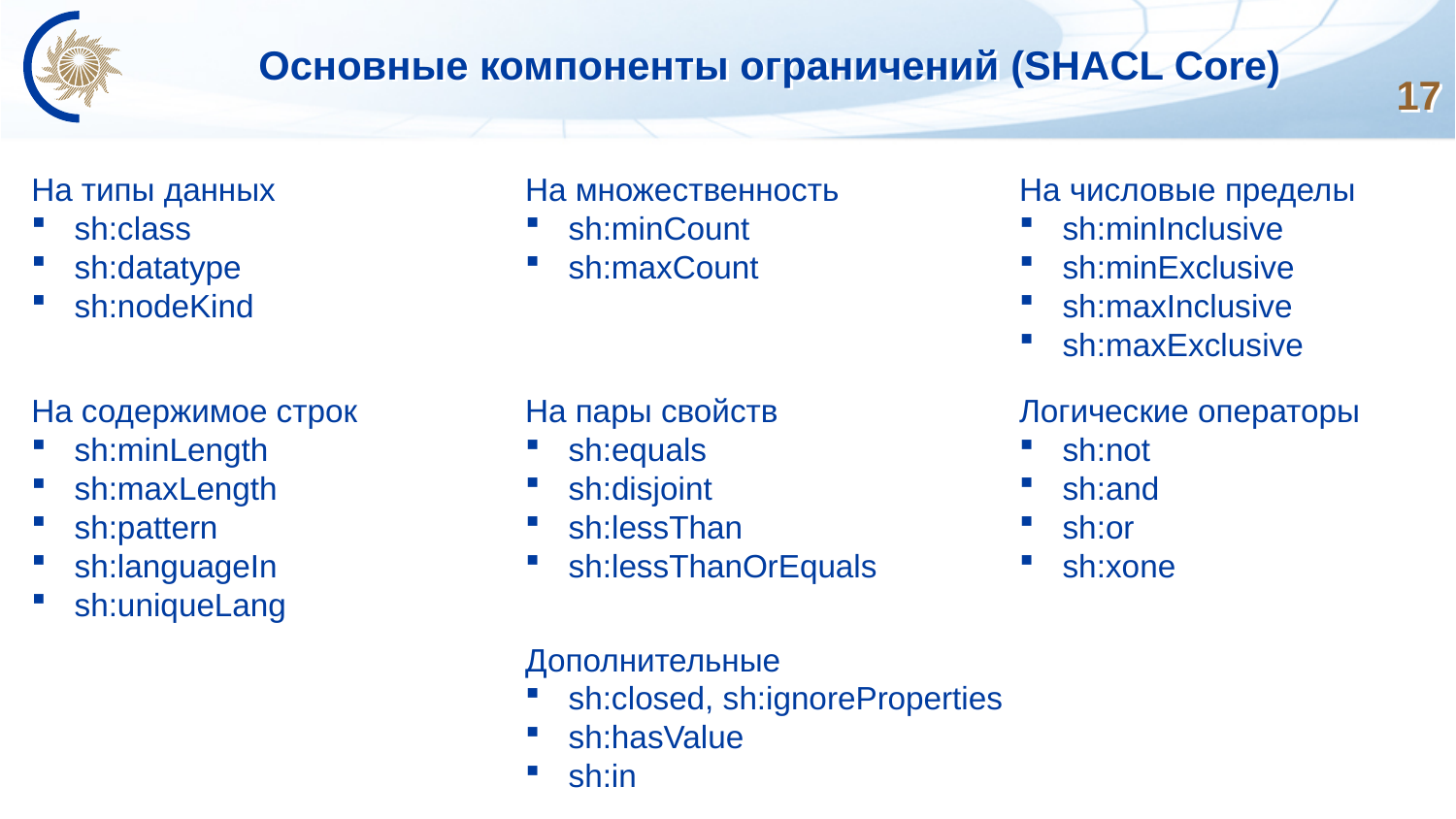

# Основные компоненты ограничений (SHACL Core)
17
На множественность
sh:minCount
sh:maxCount

На числовые пределы
sh:minInclusive
sh:minExclusive
sh:maxInclusive
sh:maxExclusive

На типы данных
sh:class
sh:datatype
sh:nodeKind

Логические операторы
sh:not
sh:and
sh:or
sh:xone

На пары свойств
sh:equals
sh:disjoint
sh:lessThan
sh:lessThanOrEquals

На содержимое строк
sh:minLength
sh:maxLength
sh:pattern
sh:languageIn
sh:uniqueLang

Дополнительные
sh:closed, sh:ignoreProperties
sh:hasValue
sh:in